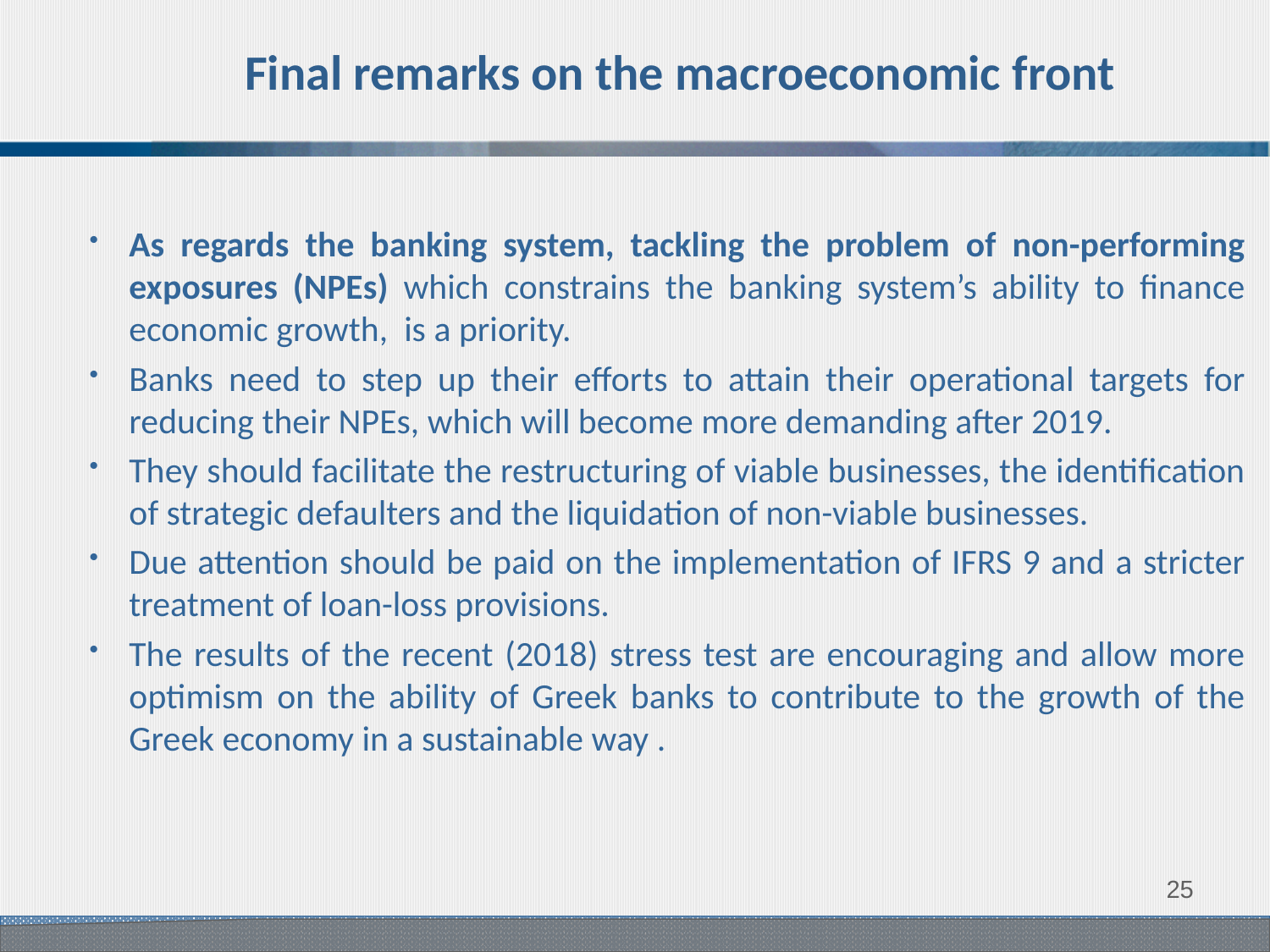

# Final remarks on the macroeconomic front

As regards the banking system, tackling the problem of non-performing exposures (NPEs) which constrains the banking system’s ability to finance economic growth,  is a priority.
Banks need to step up their efforts to attain their operational targets for reducing their NPEs, which will become more demanding after 2019.
They should facilitate the restructuring of viable businesses, the identification of strategic defaulters and the liquidation of non-viable businesses.
Due attention should be paid on the implementation of IFRS 9 and a stricter treatment of loan-loss provisions.
The results of the recent (2018) stress test are encouraging and allow more optimism on the ability of Greek banks to contribute to the growth of the Greek economy in a sustainable way .

25